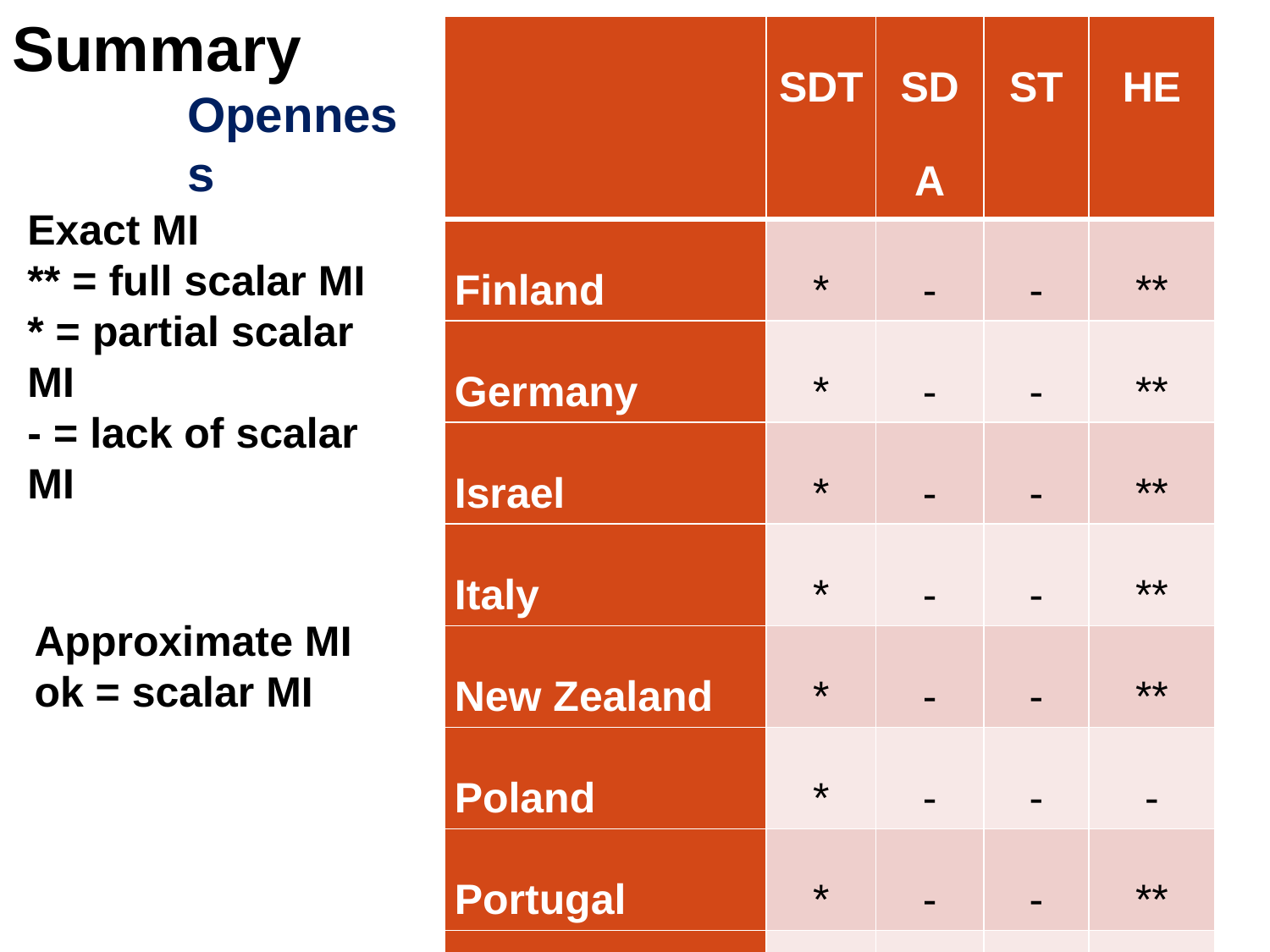

Summary
|  | SDT | SDA | ST | HE |
| --- | --- | --- | --- | --- |
| Finland | \* | - | - | \*\* |
| Germany | \* | - | - | \*\* |
| Israel | \* | - | - | \*\* |
| Italy | \* | - | - | \*\* |
| New Zealand | \* | - | - | \*\* |
| Poland | \* | - | - | - |
| Portugal | \* | - | - | \*\* |
| Switzerland | \* | - | - | - |
Openness
Exact MI
** = full scalar MI
* = partial scalar MI
- = lack of scalar MI
Approximate MI
ok = scalar MI